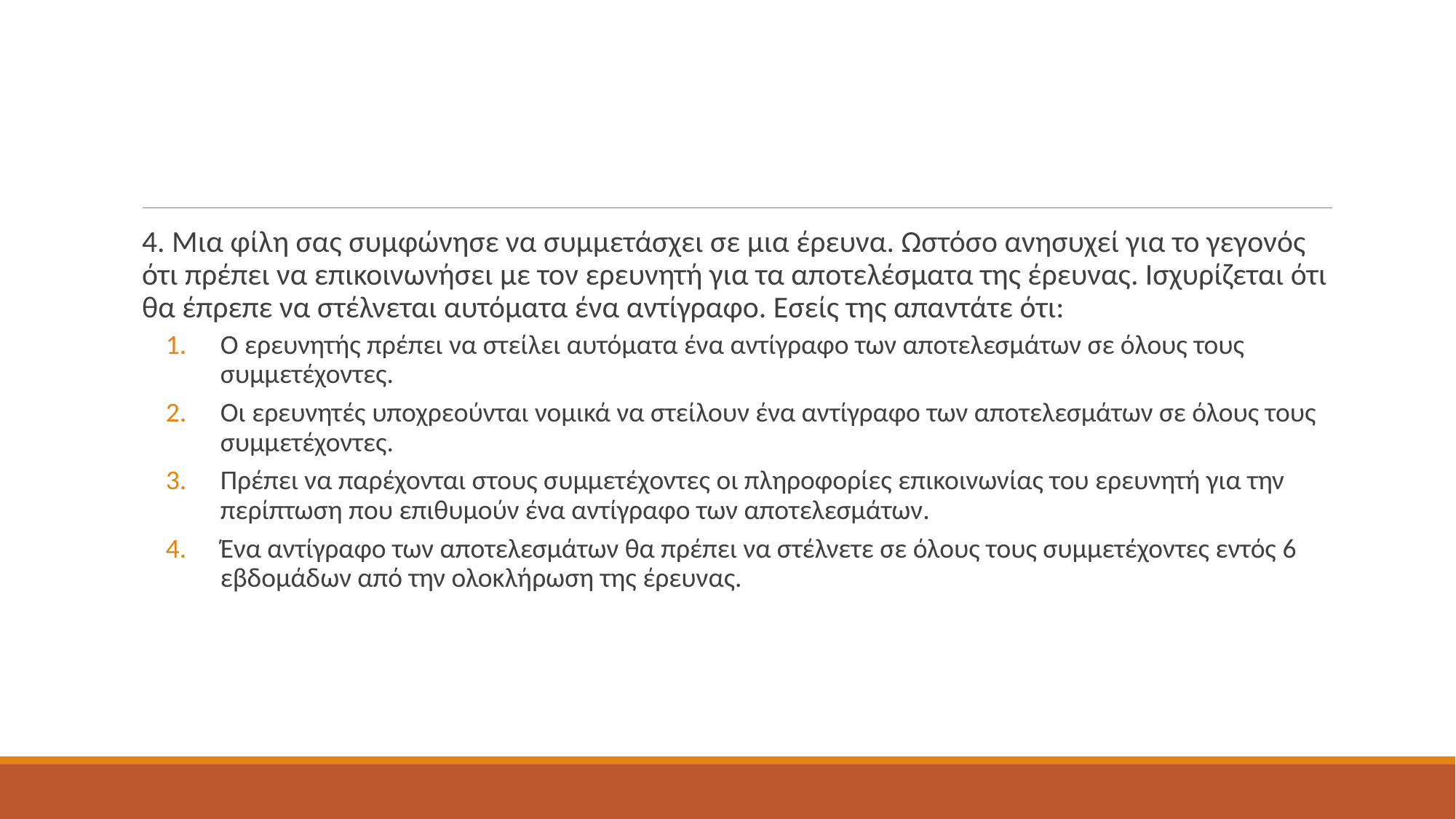

#
4. Μια φίλη σας συμφώνησε να συμμετάσχει σε μια έρευνα. Ωστόσο ανησυχεί για το γεγονός ότι πρέπει να επικοινωνήσει με τον ερευνητή για τα αποτελέσματα της έρευνας. Ισχυρίζεται ότι θα έπρεπε να στέλνεται αυτόματα ένα αντίγραφο. Εσείς της απαντάτε ότι:
Ο ερευνητής πρέπει να στείλει αυτόματα ένα αντίγραφο των αποτελεσμάτων σε όλους τους συμμετέχοντες.
Οι ερευνητές υποχρεούνται νομικά να στείλουν ένα αντίγραφο των αποτελεσμάτων σε όλους τους συμμετέχοντες.
Πρέπει να παρέχονται στους συμμετέχοντες οι πληροφορίες επικοινωνίας του ερευνητή για την περίπτωση που επιθυμούν ένα αντίγραφο των αποτελεσμάτων.
Ένα αντίγραφο των αποτελεσμάτων θα πρέπει να στέλνετε σε όλους τους συμμετέχοντες εντός 6 εβδομάδων από την ολοκλήρωση της έρευνας.